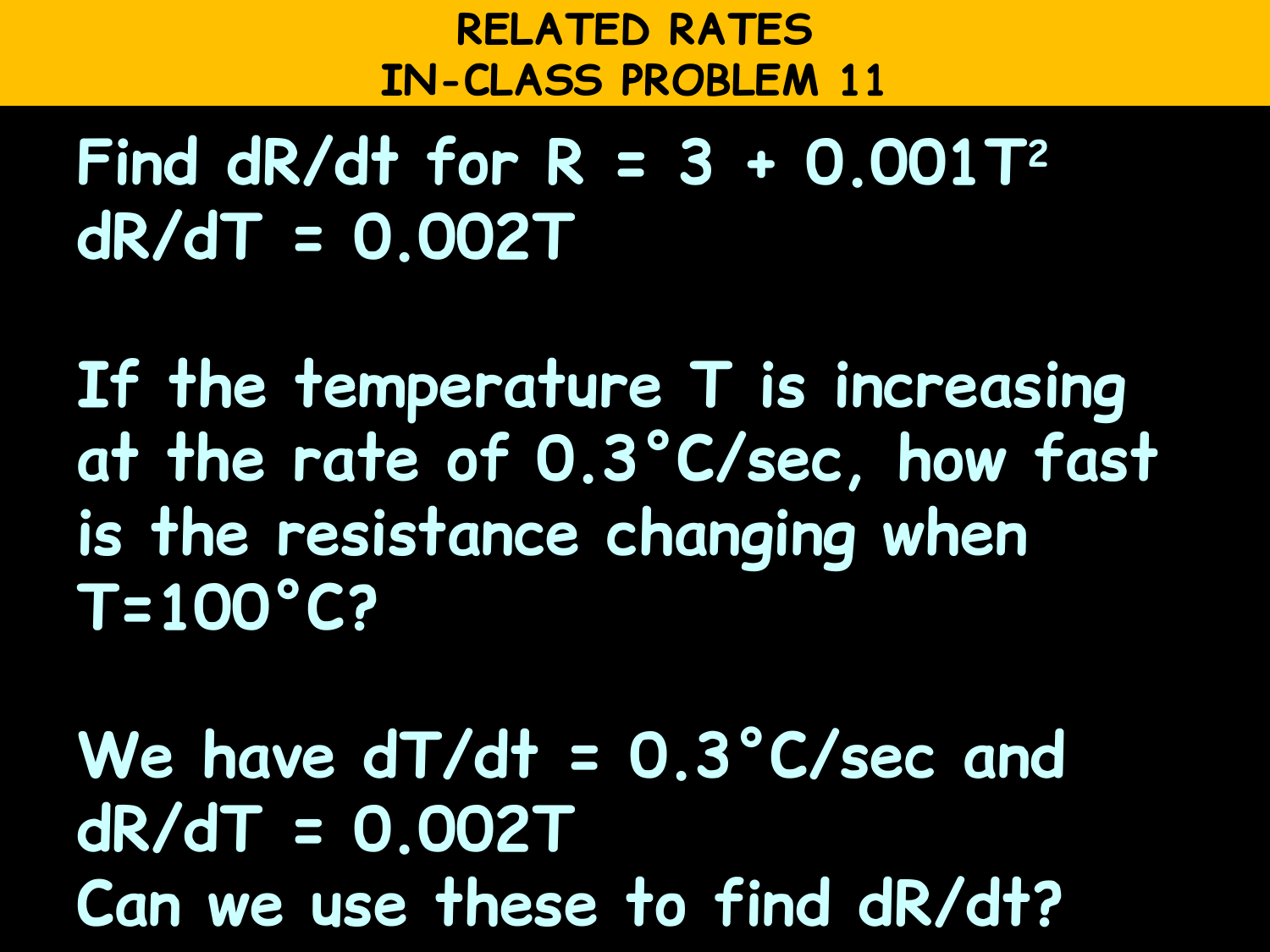

RELATED RATES
IN-CLASS PROBLEM 11
Find dR/dt for R = 3 + 0.001T2
dR/dT = 0.002T

If the temperature T is increasing at the rate of 0.3°C/sec, how fast is the resistance changing when T=100°C?

We have dT/dt = 0.3°C/sec and
dR/dT = 0.002T
Can we use these to find dR/dt?